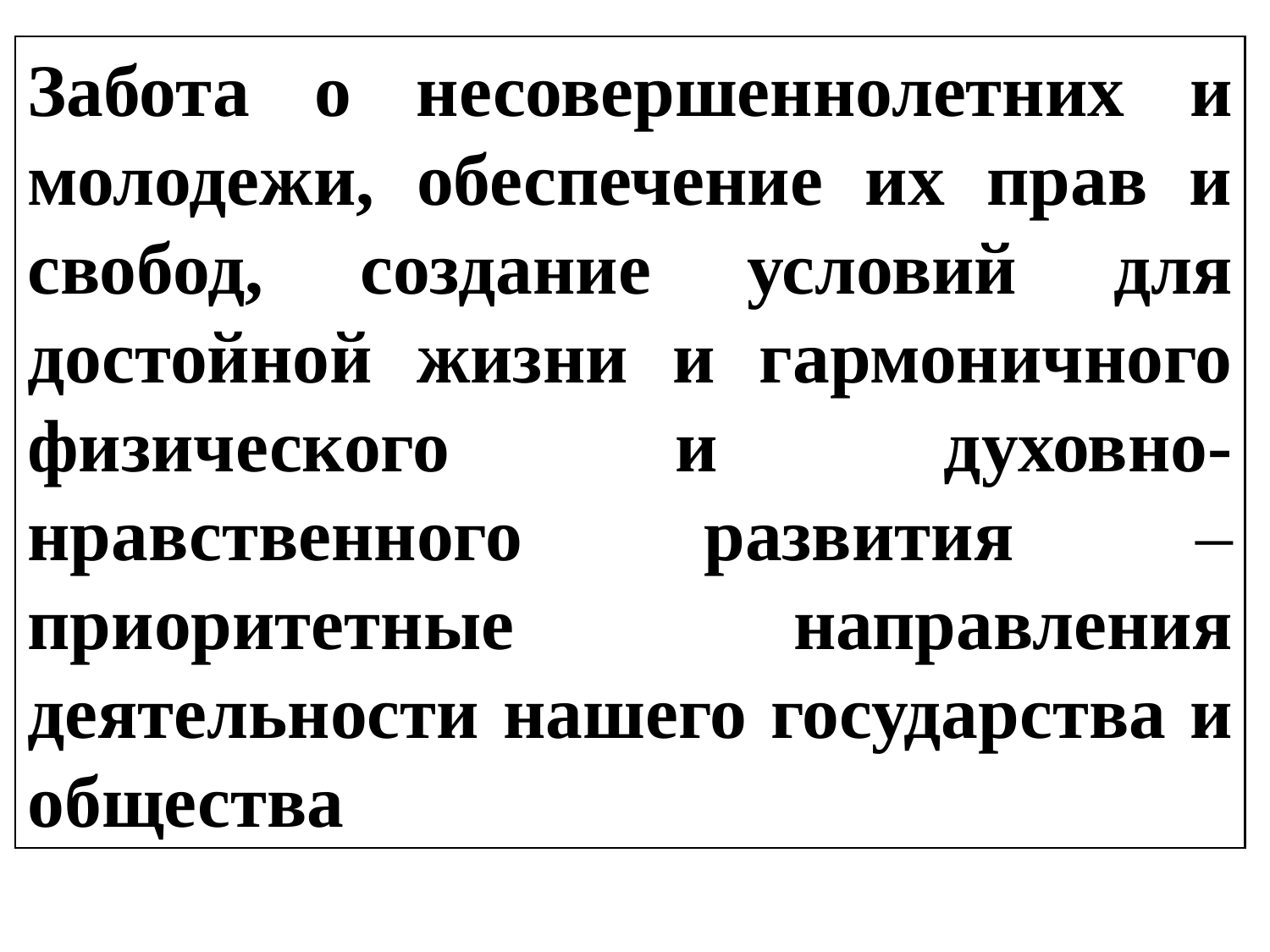

Забота о несовершеннолетних и молодежи, обеспечение их прав и свобод, создание условий для достойной жизни и гармоничного физического и духовно-нравственного развития – приоритетные направления деятельности нашего государства и общества